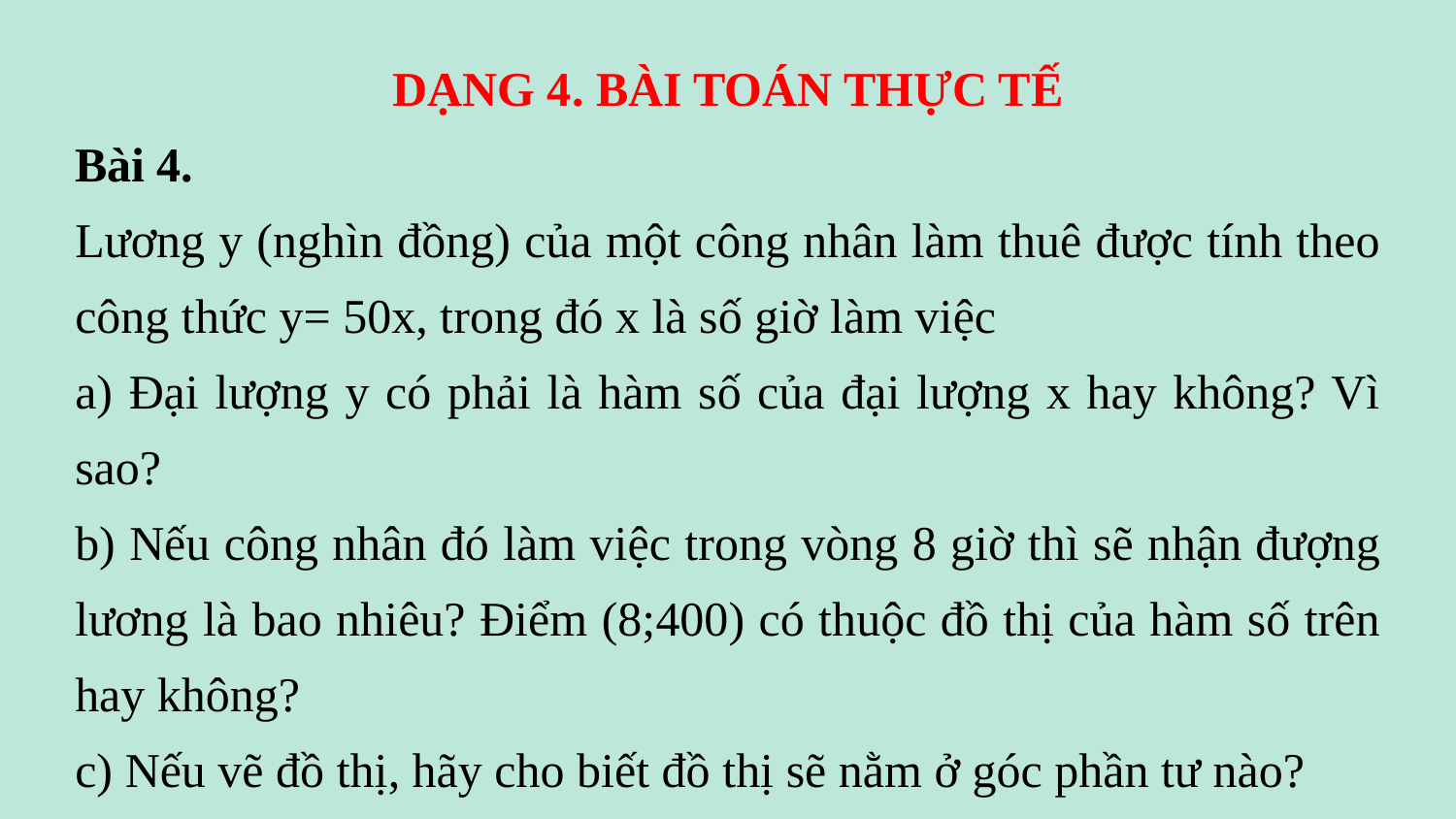

DẠNG 4. BÀI TOÁN THỰC TẾ
Bài 4.
Lương y (nghìn đồng) của một công nhân làm thuê được tính theo công thức y= 50x, trong đó x là số giờ làm việc
a) Đại lượng y có phải là hàm số của đại lượng x hay không? Vì sao?
b) Nếu công nhân đó làm việc trong vòng 8 giờ thì sẽ nhận đượng lương là bao nhiêu? Điểm (8;400) có thuộc đồ thị của hàm số trên hay không?
c) Nếu vẽ đồ thị, hãy cho biết đồ thị sẽ nằm ở góc phần tư nào?